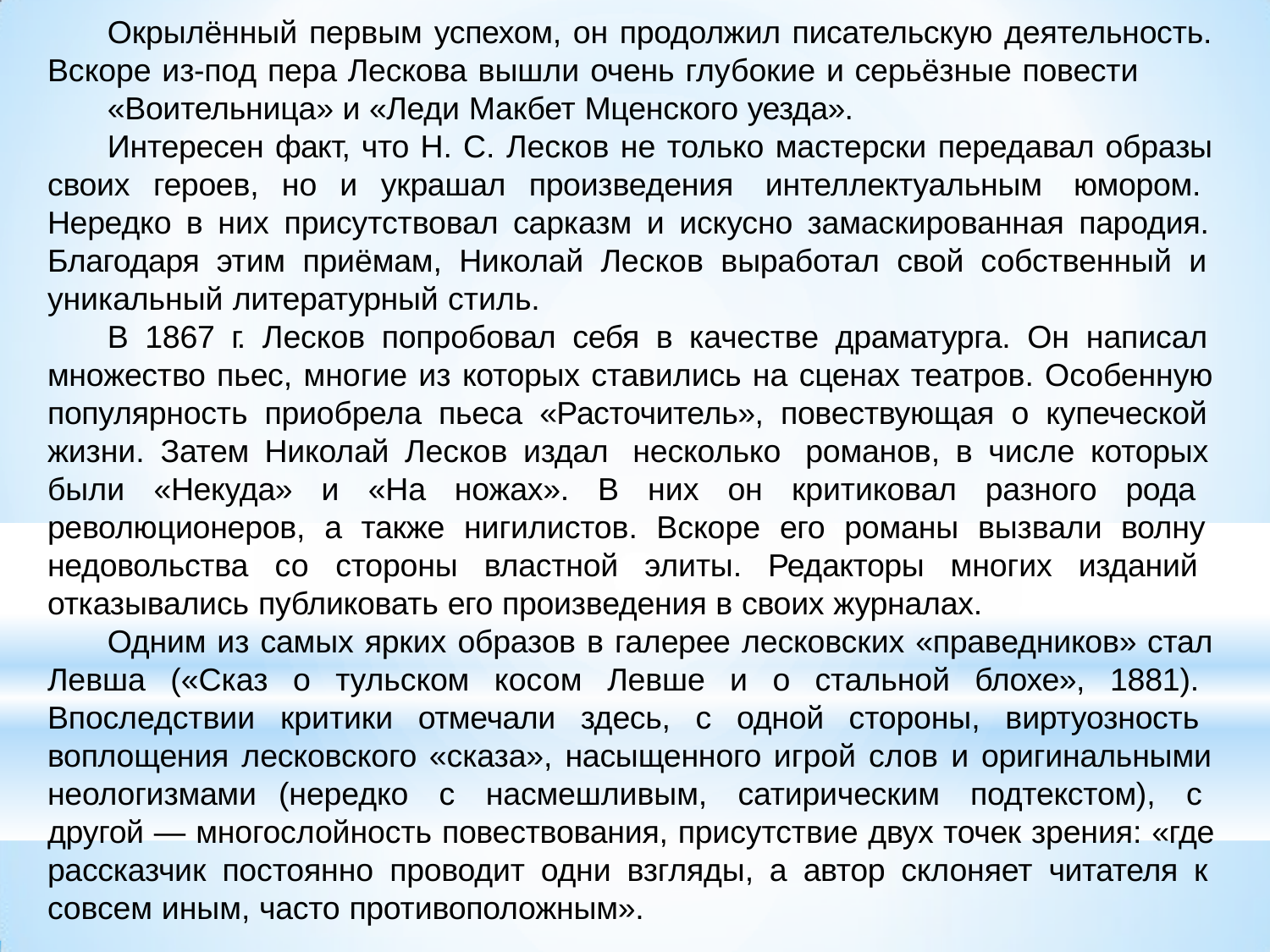

Окрылённый первым успехом, он продолжил писательскую деятельность.  Вскоре из-под пера Лескова вышли очень глубокие и серьёзные повести
«Воительница» и «Леди Макбет Мценского уезда».
Интересен факт, что Н. С. Лесков не только мастерски передавал образы  своих героев, но и украшал произведения интеллектуальным юмором.  Нередко в них присутствовал сарказм и искусно замаскированная пародия.  Благодаря этим приёмам, Николай Лесков выработал свой собственный и  уникальный литературный стиль.
В 1867 г. Лесков попробовал себя в качестве драматурга. Он написал  множество пьес, многие из которых ставились на сценах театров. Особенную  популярность приобрела пьеса «Расточитель», повествующая о купеческой  жизни. Затем Николай Лесков издал несколько романов, в числе которых  были «Некуда» и «На ножах». В них он критиковал разного рода  революционеров, а также нигилистов. Вскоре его романы вызвали волну  недовольства со стороны властной элиты. Редакторы многих изданий  отказывались публиковать его произведения в своих журналах.
Одним из самых ярких образов в галерее лесковских «праведников» стал  Левша («Сказ о тульском косом Левше и о стальной блохе», 1881).  Впоследствии критики отмечали здесь, с одной стороны, виртуозность  воплощения лесковского «сказа», насыщенного игрой слов и оригинальными  неологизмами (нередко с насмешливым, сатирическим подтекстом), с  другой — многослойность повествования, присутствие двух точек зрения: «где  рассказчик постоянно проводит одни взгляды, а автор склоняет читателя к  совсем иным, часто противоположным».